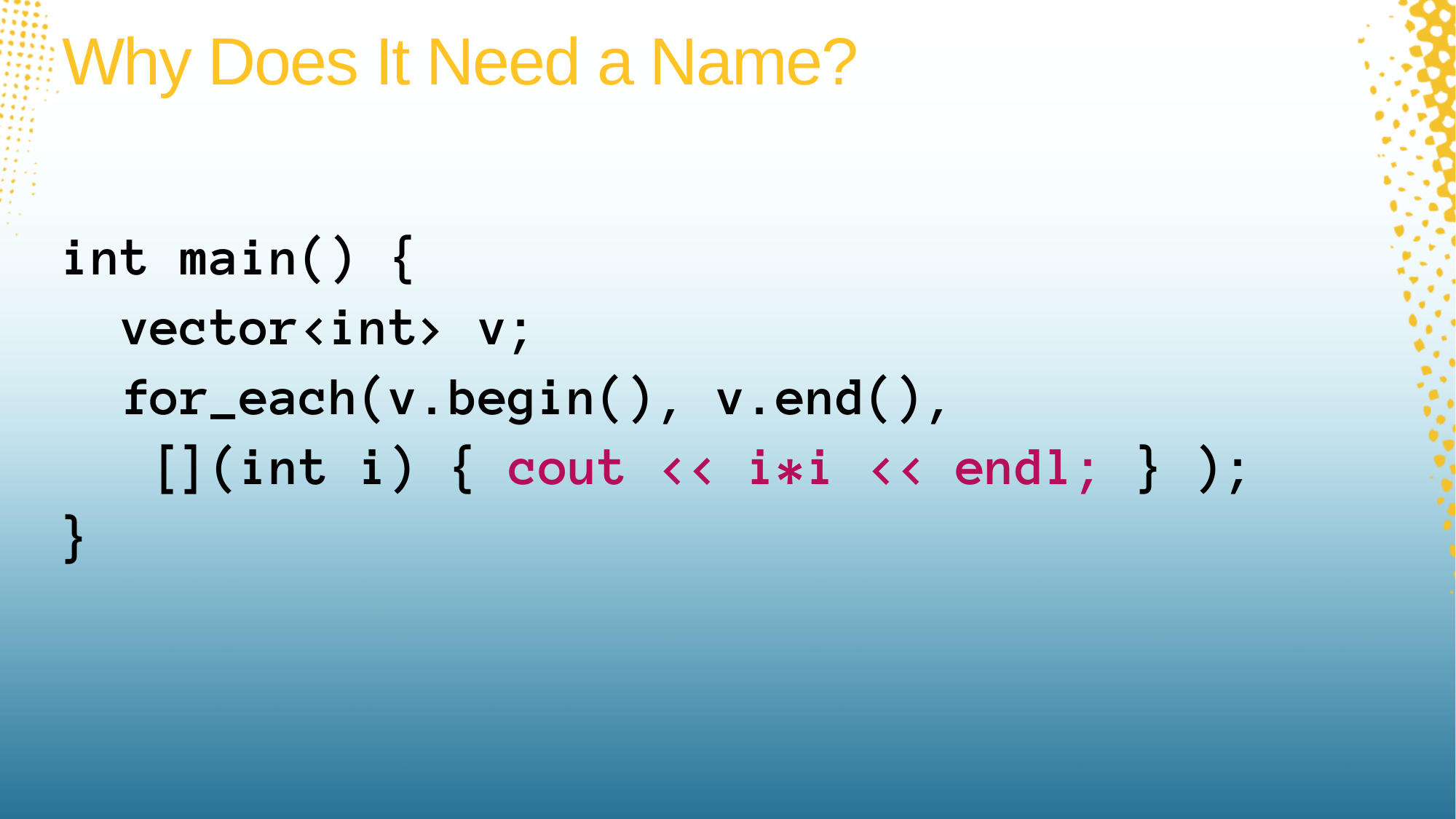

# Why Does It Need a Name?
int main() {
  vector<int> v;
  for_each(v.begin(), v.end(),
   [](int i) { cout << i*i << endl; } );
}